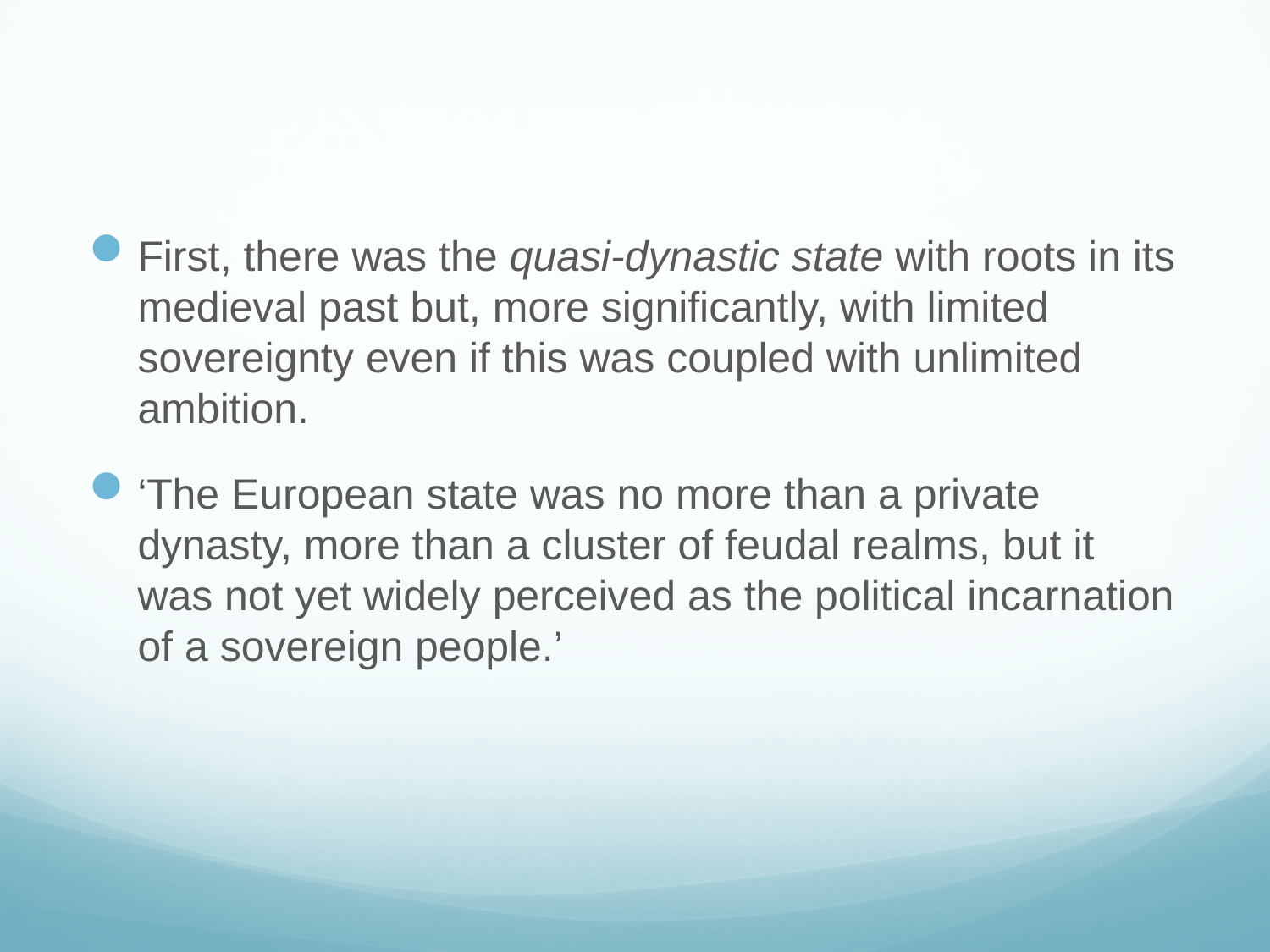

#
First, there was the quasi-dynastic state with roots in its medieval past but, more significantly, with limited sovereignty even if this was coupled with unlimited ambition.
‘The European state was no more than a private dynasty, more than a cluster of feudal realms, but it was not yet widely perceived as the political incarnation of a sovereign people.’